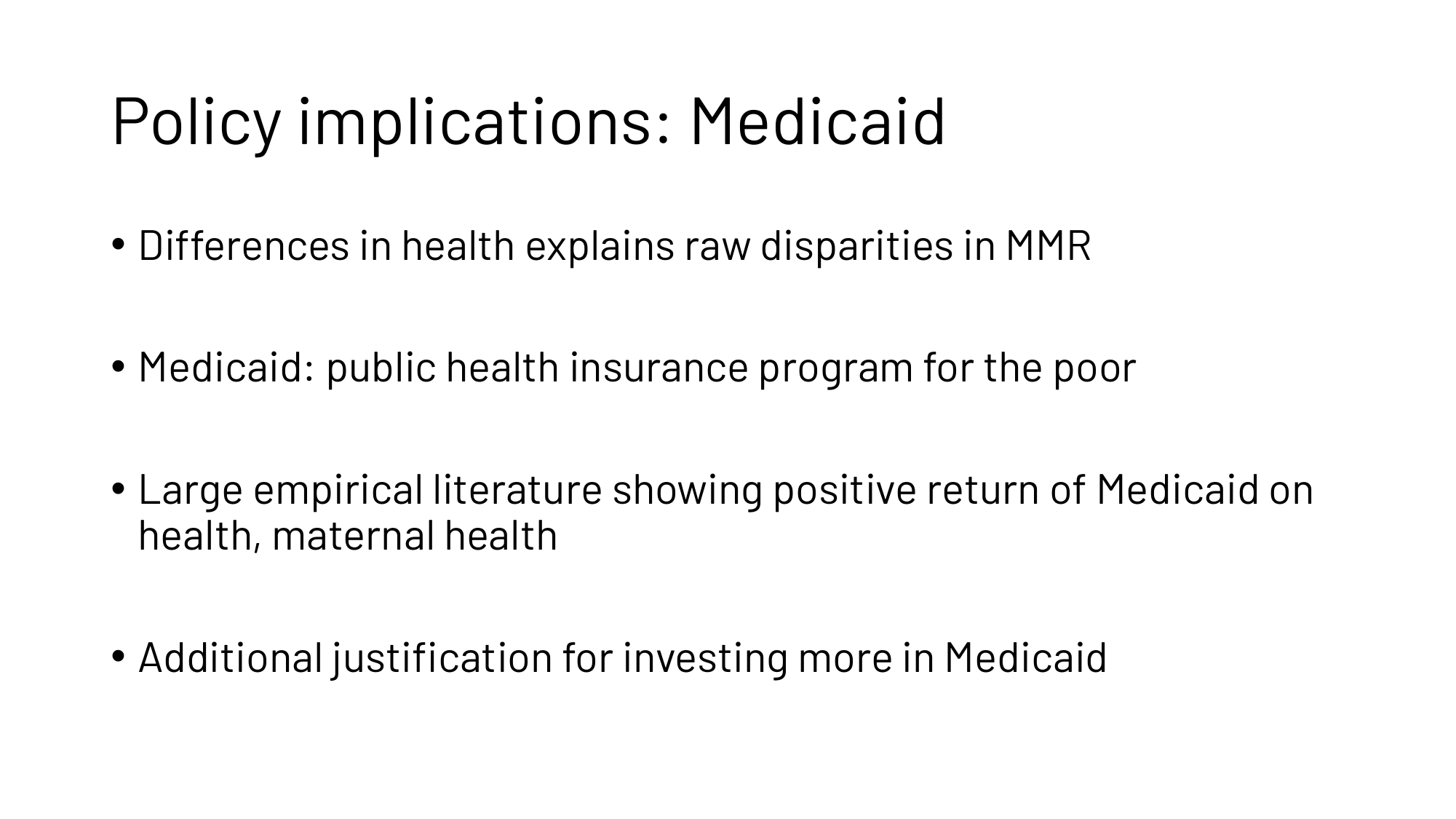

# Policy implications: Medicaid
Differences in health explains raw disparities in MMR

Medicaid: public health insurance program for the poor

Large empirical literature showing positive return of Medicaid on health, maternal health

Additional justification for investing more in Medicaid